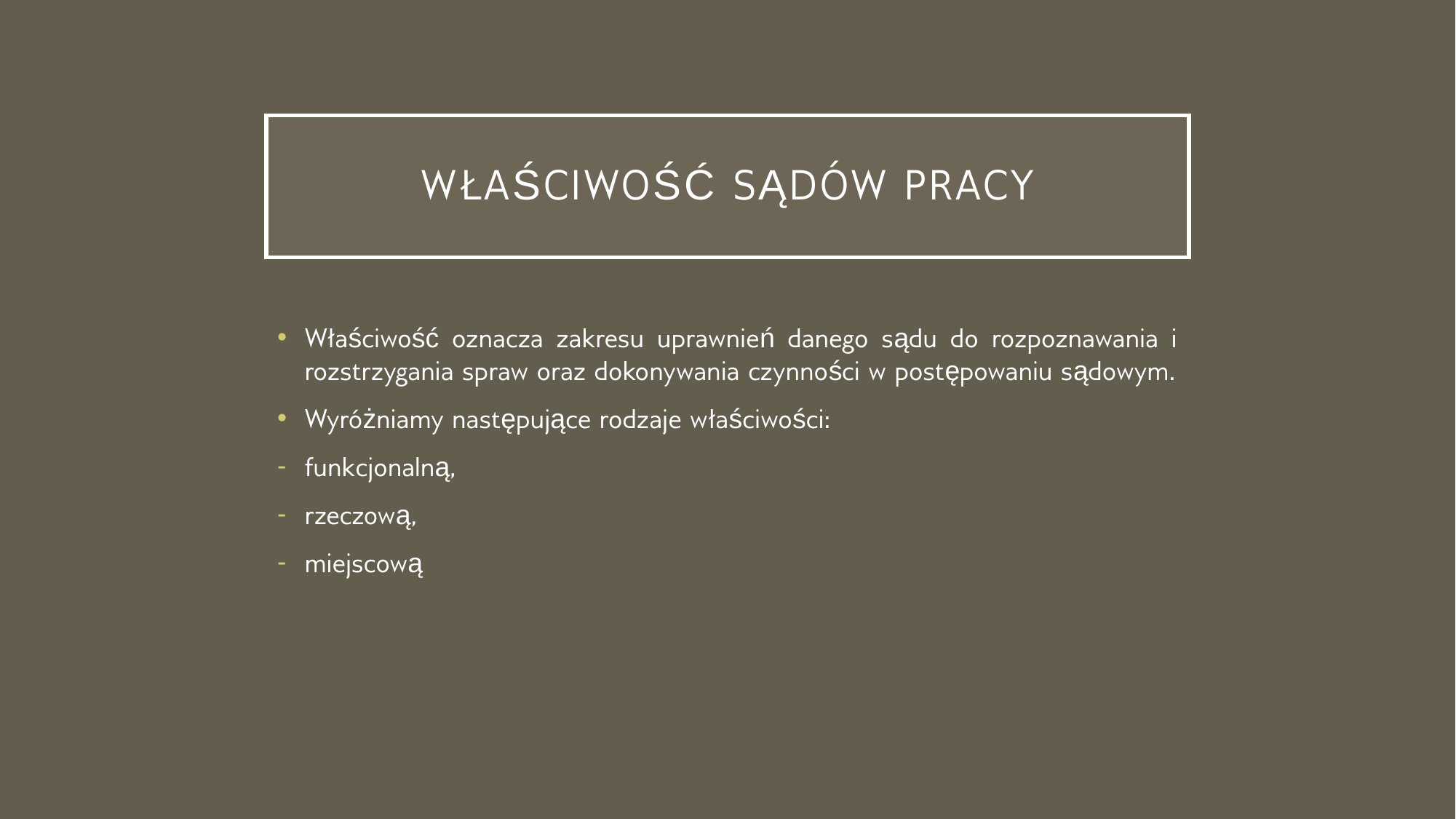

# Właściwość sądów pracy
Właściwość oznacza zakresu uprawnień danego sądu do rozpoznawania i rozstrzygania spraw oraz dokonywania czynności w postępowaniu sądowym.
Wyróżniamy następujące rodzaje właściwości:
funkcjonalną,
rzeczową,
miejscową